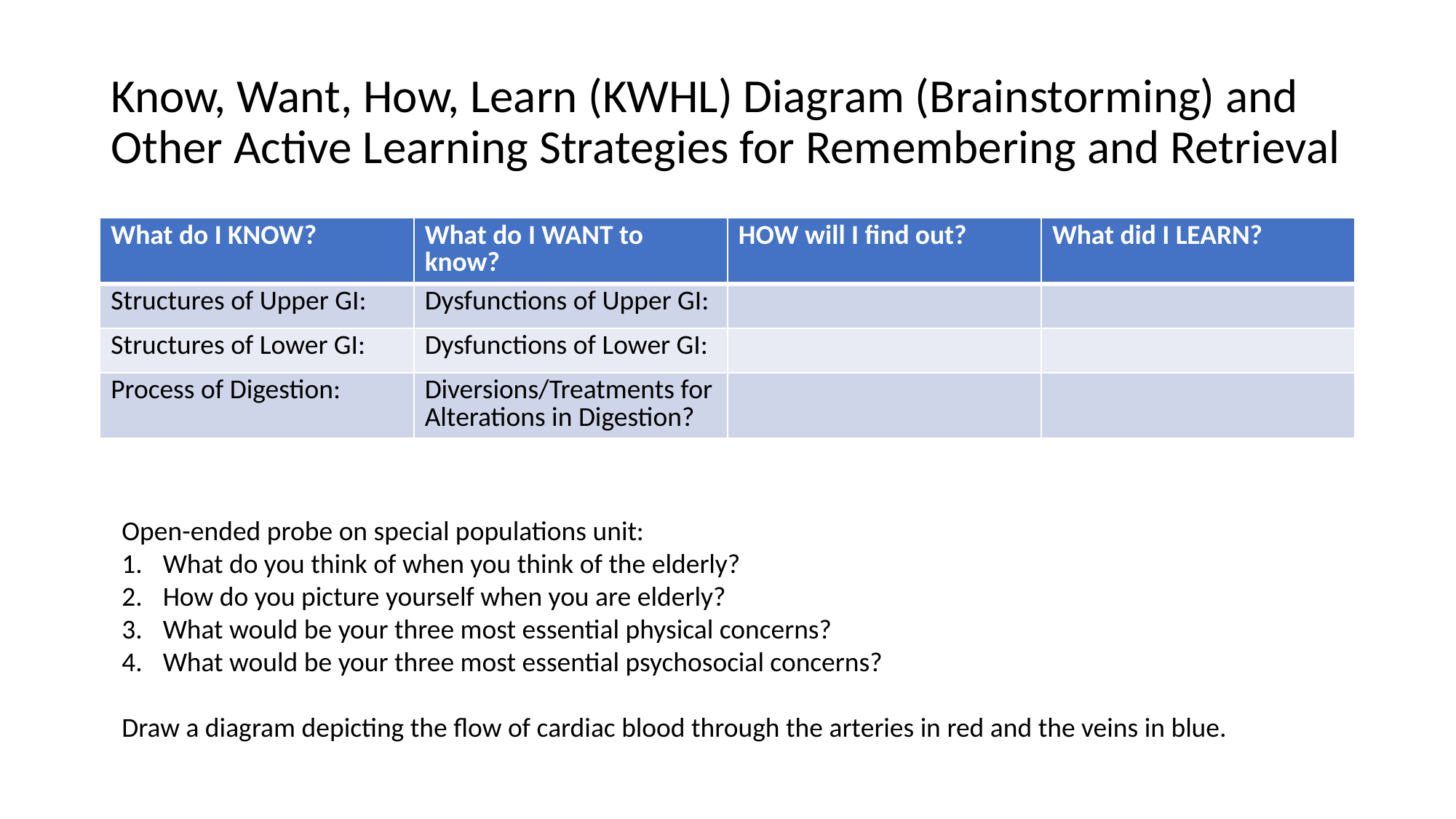

# Know, Want, How, Learn (KWHL) Diagram (Brainstorming) and Other Active Learning Strategies for Remembering and Retrieval
| What do I KNOW? | What do I WANT to know? | HOW will I find out? | What did I LEARN? |
| --- | --- | --- | --- |
| Structures of Upper GI: | Dysfunctions of Upper GI: |  |  |
| Structures of Lower GI: | Dysfunctions of Lower GI: |  |  |
| Process of Digestion: | Diversions/Treatments for Alterations in Digestion? |  |  |
Open-ended probe on special populations unit:
What do you think of when you think of the elderly?
How do you picture yourself when you are elderly?
What would be your three most essential physical concerns?
What would be your three most essential psychosocial concerns?

Draw a diagram depicting the flow of cardiac blood through the arteries in red and the veins in blue.